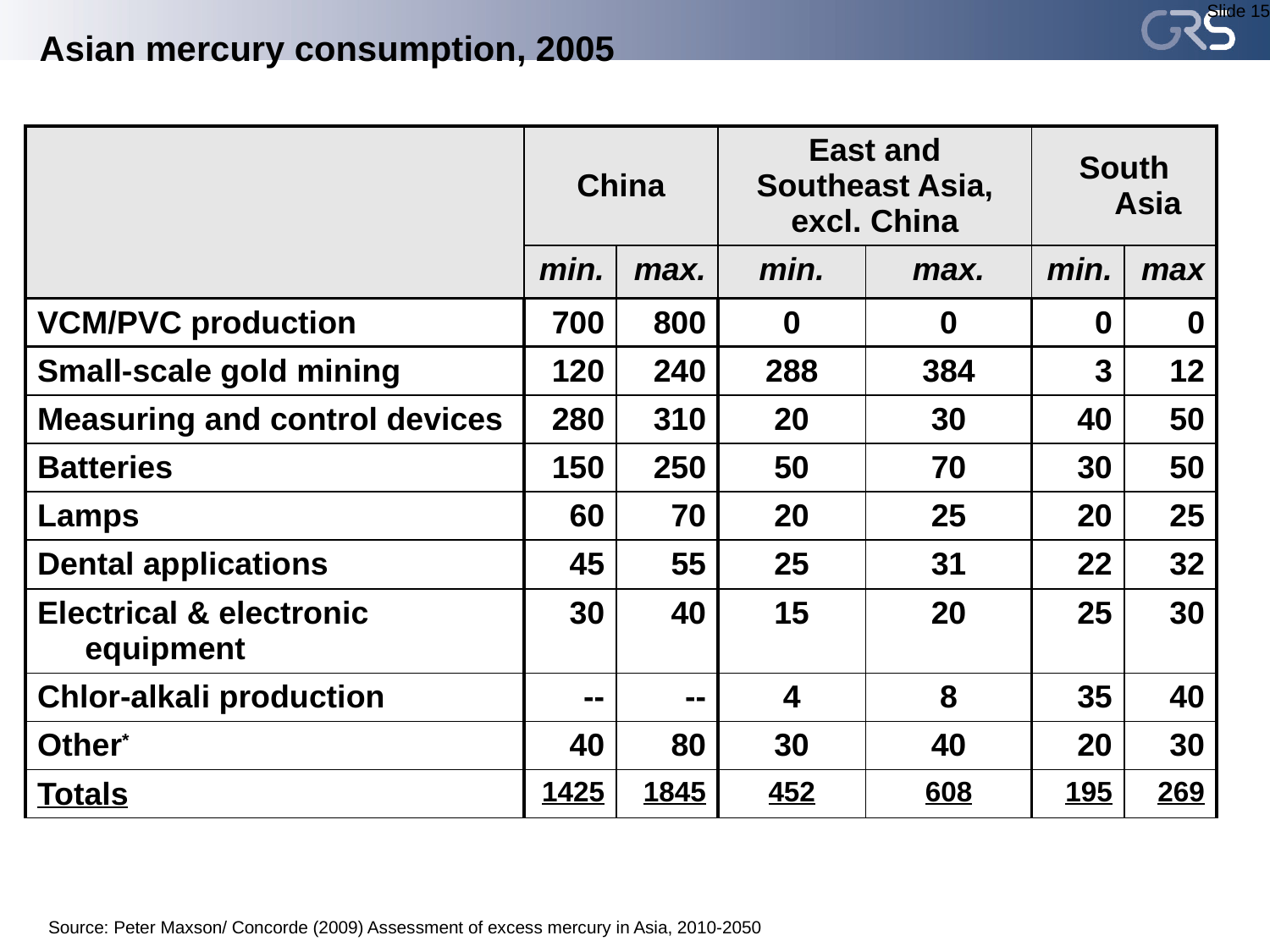

Slide 15
# Asian mercury consumption, 2005
|  | China |  | East and Southeast Asia, excl. China |  | South Asia |  |
| --- | --- | --- | --- | --- | --- | --- |
|  | min. | max. | min. | max. | min. | max |
| VCM/PVC production | 700 | 800 | 0 | 0 | 0 | 0 |
| Small-scale gold mining | 120 | 240 | 288 | 384 | 3 | 12 |
| Measuring and control devices | 280 | 310 | 20 | 30 | 40 | 50 |
| Batteries | 150 | 250 | 50 | 70 | 30 | 50 |
| Lamps | 60 | 70 | 20 | 25 | 20 | 25 |
| Dental applications | 45 | 55 | 25 | 31 | 22 | 32 |
| Electrical & electronic equipment | 30 | 40 | 15 | 20 | 25 | 30 |
| Chlor-alkali production | -- | -- | 4 | 8 | 35 | 40 |
| Other\* | 40 | 80 | 30 | 40 | 20 | 30 |
| Totals | 1425 | 1845 | 452 | 608 | 195 | 269 |
Source: Peter Maxson/ Concorde (2009) Assessment of excess mercury in Asia, 2010-2050